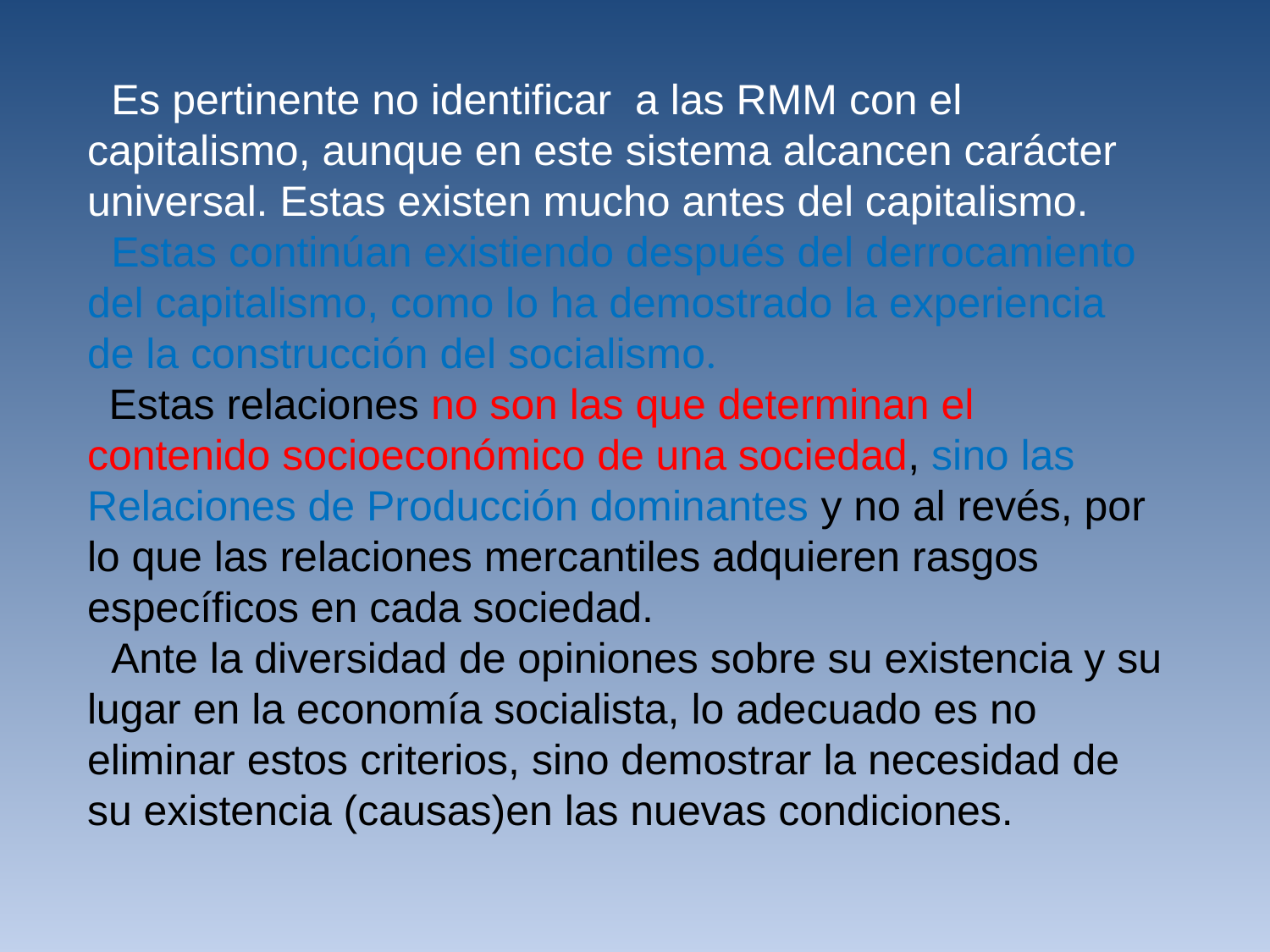

Es pertinente no identificar  a las RMM con el capitalismo, aunque en este sistema alcancen carácter universal. Estas existen mucho antes del capitalismo.
  Estas continúan existiendo después del derrocamiento del capitalismo, como lo ha demostrado la experiencia de la construcción del socialismo.
   Estas relaciones no son las que determinan el contenido socioeconómico de una sociedad, sino las Relaciones de Producción dominantes y no al revés, por lo que las relaciones mercantiles adquieren rasgos específicos en cada sociedad.
  Ante la diversidad de opiniones sobre su existencia y su lugar en la economía socialista, lo adecuado es no eliminar estos criterios, sino demostrar la necesidad de su existencia (causas)en las nuevas condiciones.